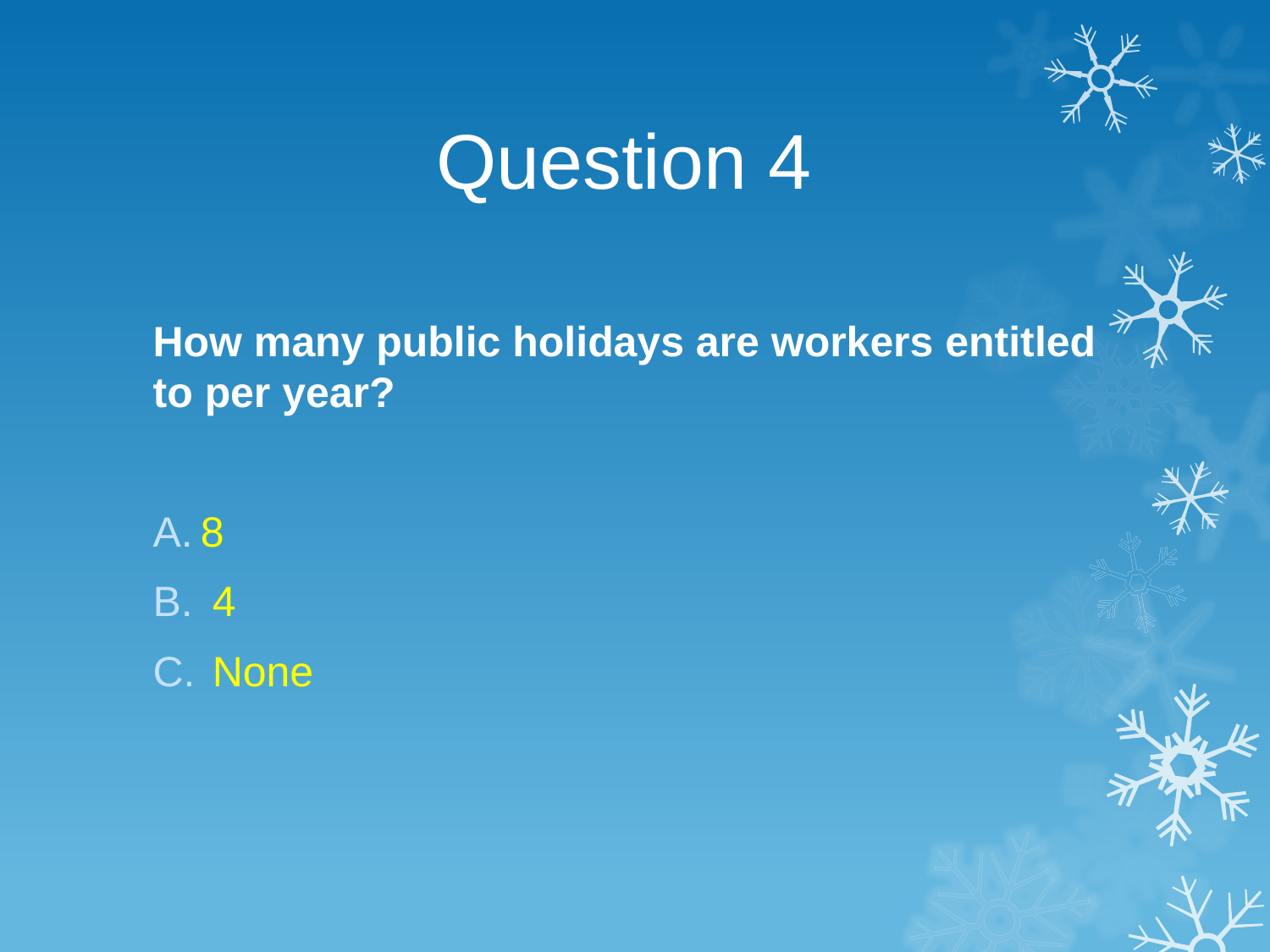

# Question 4
How many public holidays are workers entitled to per year?

8
 4
 None